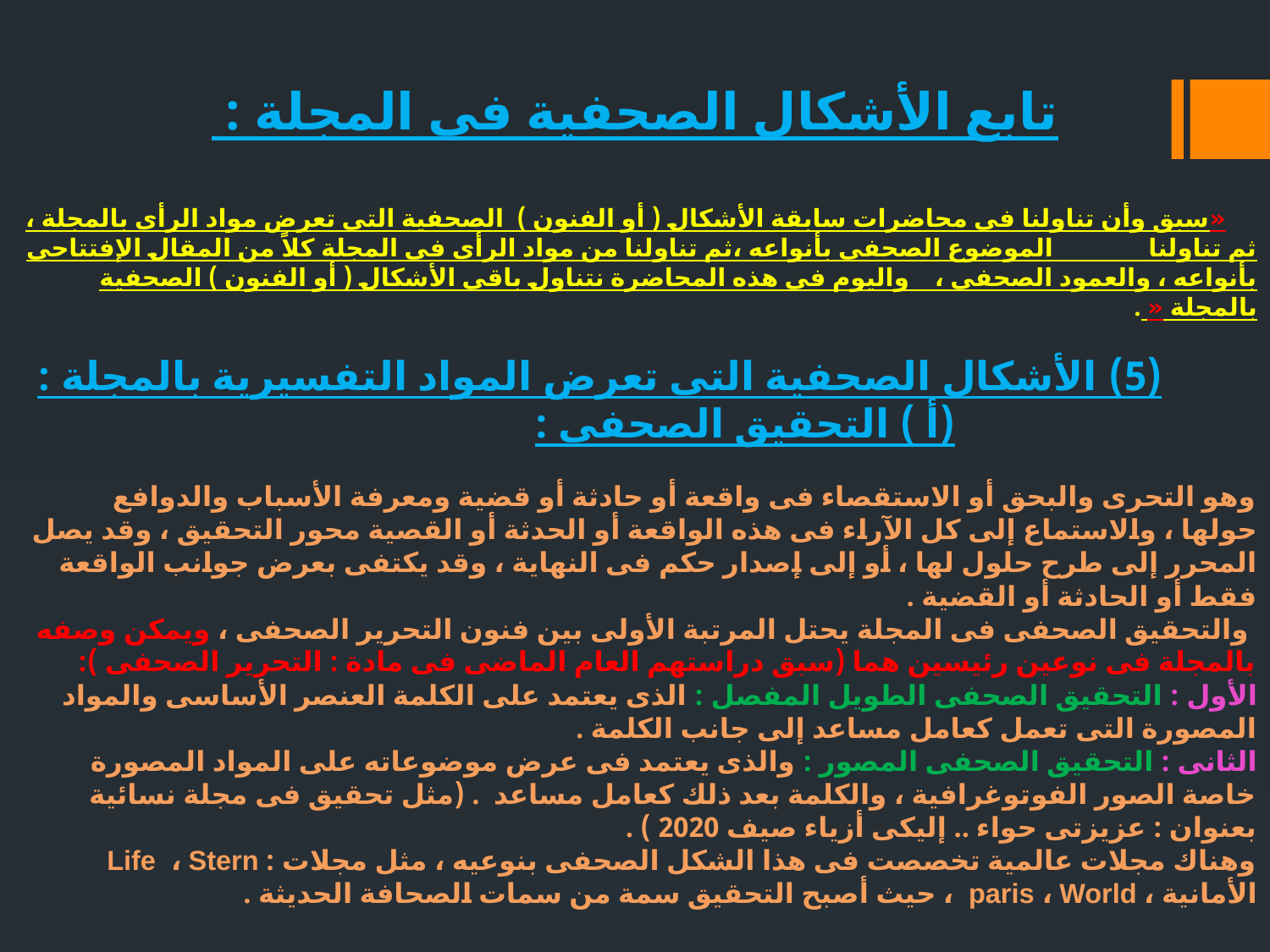

تابع الأشكال الصحفية فى المجلة :
# «سبق وأن تناولنا فى محاضرات سابقة الأشكال ( أو الفنون )  الصحفية التى تعرض مواد الرأى بالمجلة ، ثم تناولنا               الموضوع الصحفى بأنواعه ،ثم تناولنا من مواد الرأى فى المجلة كلاً من المقال الإفتتاحى بأنواعه ، والعمود الصحفى ،    واليوم فى هذه المحاضرة نتناول باقى الأشكال ( أو الفنون ) الصحفية بالمجلة « . (5) الأشكال الصحفية التى تعرض المواد التفسيرية بالمجلة : (أ ) التحقيق الصحفى : وهو التحرى والبحق أو الاستقصاء فى واقعة أو حادثة أو قضية ومعرفة الأسباب والدوافع حولها ، والاستماع إلى كل الآراء فى هذه الواقعة أو الحدثة أو القصية محور التحقيق ، وقد يصل المحرر إلى طرح حلول لها ، أو إلى إصدار حكم فى النهاية ، وقد يكتفى بعرض جوانب الواقعة فقط أو الحادثة أو القضية . والتحقيق الصحفى فى المجلة يحتل المرتبة الأولى بين فنون التحرير الصحفى ، ويمكن وصفه بالمجلة فى نوعين رئيسين هما (سبق دراستهم العام الماضى فى مادة : التحرير الصحفى ): الأول : التحقيق الصحفى الطويل المفصل : الذى يعتمد على الكلمة العنصر الأساسى والمواد المصورة التى تعمل كعامل مساعد إلى جانب الكلمة . الثانى : التحقيق الصحفى المصور : والذى يعتمد فى عرض موضوعاته على المواد المصورة خاصة الصور الفوتوغرافية ، والكلمة بعد ذلك كعامل مساعد  . (مثل تحقيق فى مجلة نسائية بعنوان : عزيزتى حواء .. إليكى أزياء صيف 2020 ) . وهناك مجلات عالمية تخصصت فى هذا الشكل الصحفى بنوعيه ، مثل مجلات : Life  ، Stern  الأمانية ، paris ، World  ، حيث أصبح التحقيق سمة من سمات الصحافة الحديثة .